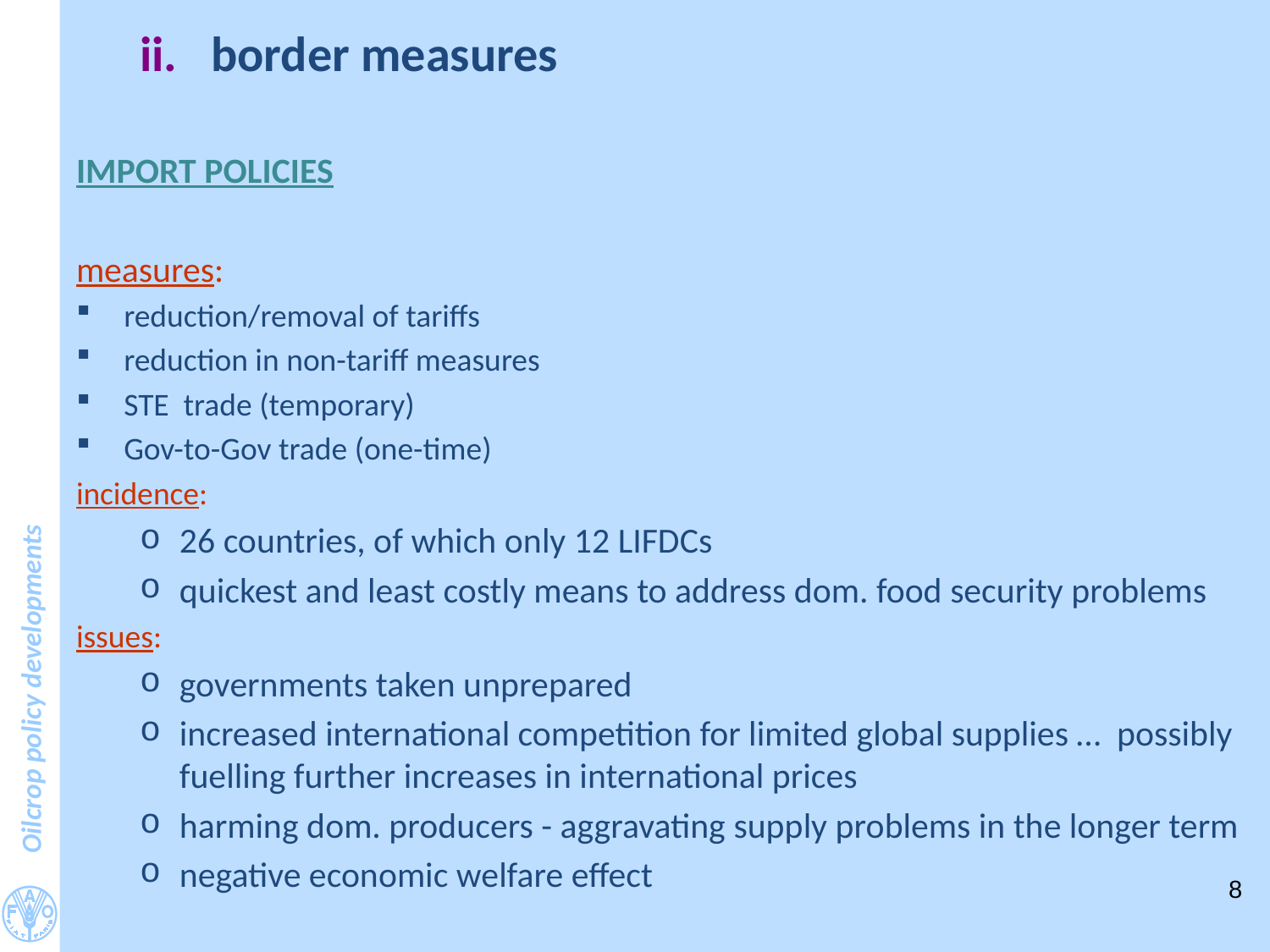

#
border measures

IMPORT POLICIES

measures:
reduction/removal of tariffs
reduction in non-tariff measures
STE  trade (temporary)
Gov-to-Gov trade (one-time)
incidence:
26 countries, of which only 12 LIFDCs
quickest and least costly means to address dom. food security problems
issues:
governments taken unprepared
increased international competition for limited global supplies …  possibly fuelling further increases in international prices
harming dom. producers - aggravating supply problems in the longer term
negative economic welfare effect

8